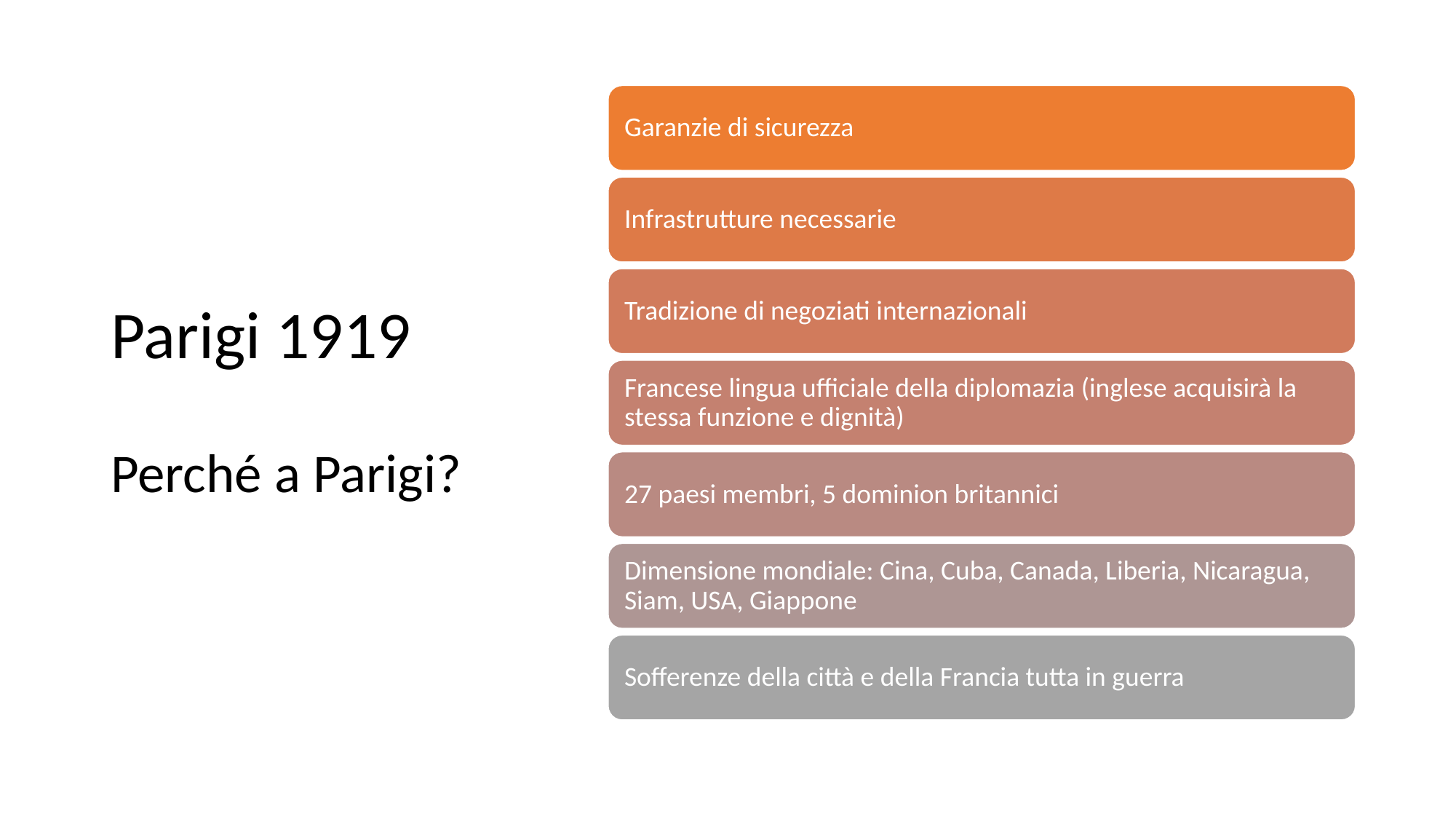

# Parigi 1919 Perché a Parigi?
Garanzie di sicurezza
Infrastrutture necessarie
Tradizione di negoziati internazionali
Francese lingua ufficiale della diplomazia (inglese acquisirà la stessa funzione e dignità)
27 paesi membri, 5 dominion britannici
Dimensione mondiale: Cina, Cuba, Canada, Liberia, Nicaragua, Siam, USA, Giappone
Sofferenze della città e della Francia tutta in guerra